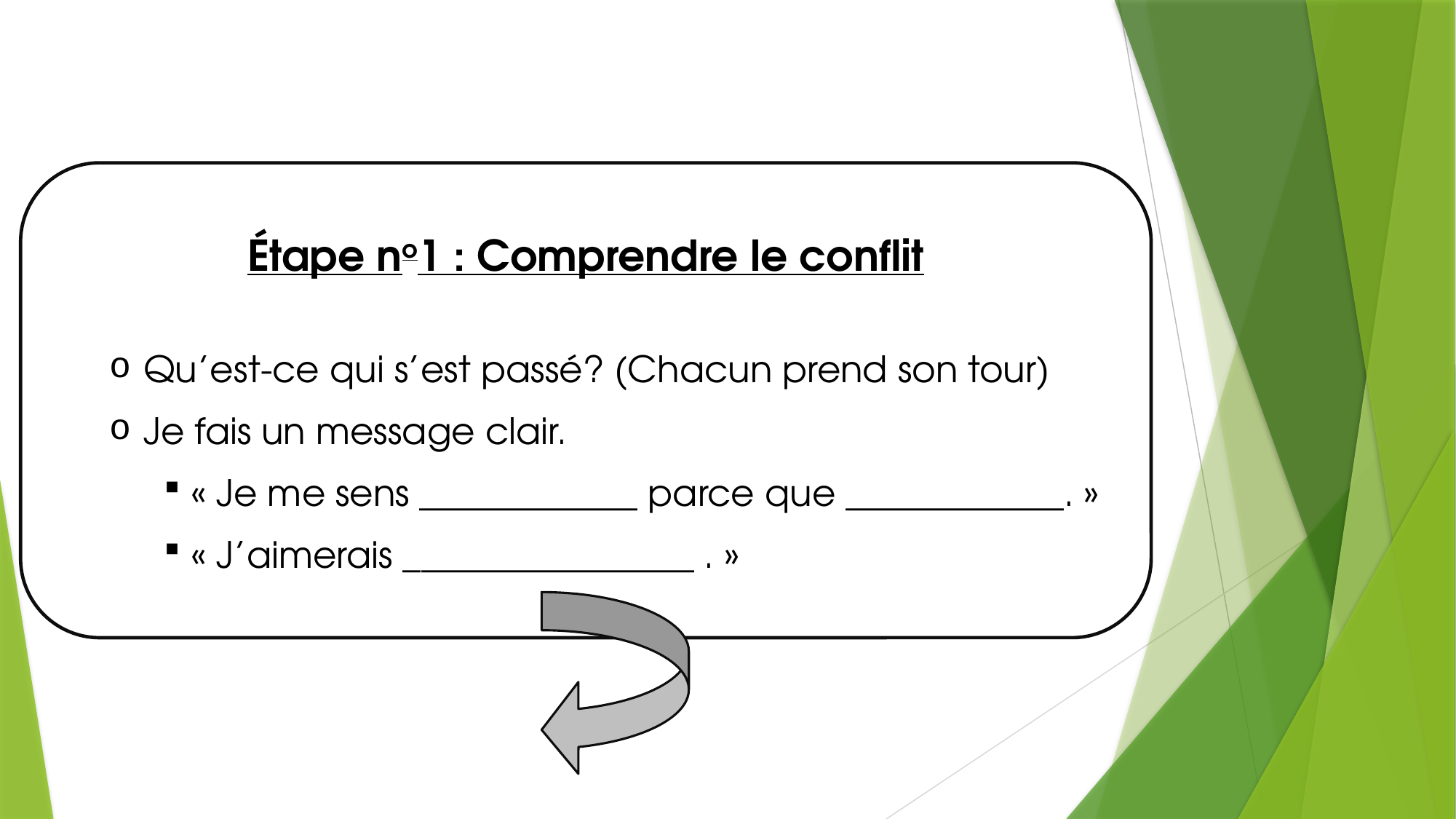

Étape no1 : Comprendre le conflit

Qu’est-ce qui s’est passé? (Chacun prend son tour)
Je fais un message clair.
« Je me sens ____________ parce que ____________. »
« J’aimerais ________________ . »